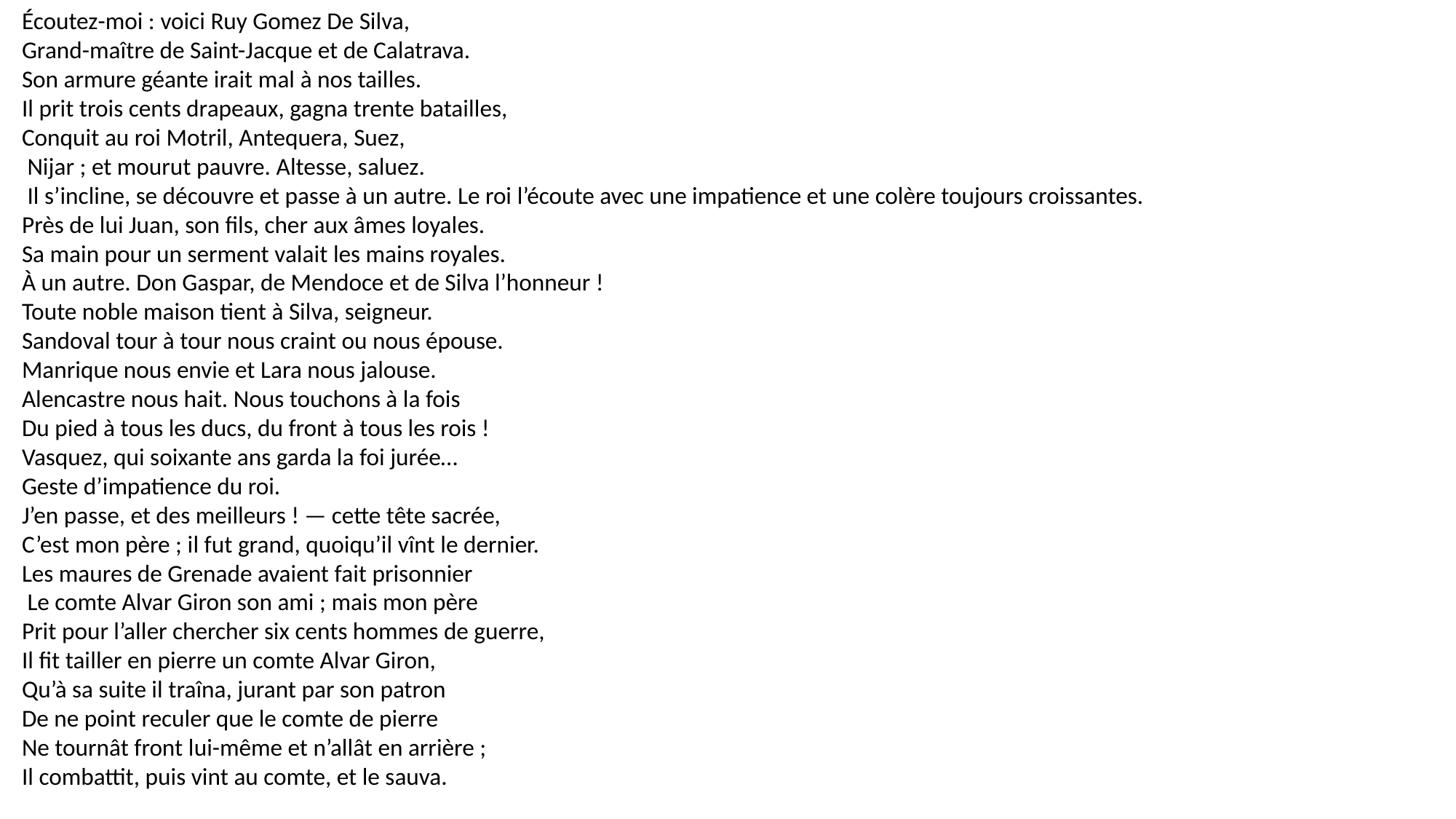

Écoutez-moi : voici Ruy Gomez De Silva,
Grand-maître de Saint-Jacque et de Calatrava.
Son armure géante irait mal à nos tailles.
Il prit trois cents drapeaux, gagna trente batailles,
Conquit au roi Motril, Antequera, Suez,
 Nijar ; et mourut pauvre. Altesse, saluez.
 Il s’incline, se découvre et passe à un autre. Le roi l’écoute avec une impatience et une colère toujours croissantes.
Près de lui Juan, son fils, cher aux âmes loyales.
Sa main pour un serment valait les mains royales.
À un autre. Don Gaspar, de Mendoce et de Silva l’honneur !
Toute noble maison tient à Silva, seigneur.
Sandoval tour à tour nous craint ou nous épouse.
Manrique nous envie et Lara nous jalouse.
Alencastre nous hait. Nous touchons à la fois
Du pied à tous les ducs, du front à tous les rois !
Vasquez, qui soixante ans garda la foi jurée…
Geste d’impatience du roi.
J’en passe, et des meilleurs ! — cette tête sacrée,
C’est mon père ; il fut grand, quoiqu’il vînt le dernier.
Les maures de Grenade avaient fait prisonnier
 Le comte Alvar Giron son ami ; mais mon père
Prit pour l’aller chercher six cents hommes de guerre,
Il fit tailler en pierre un comte Alvar Giron,
Qu’à sa suite il traîna, jurant par son patron
De ne point reculer que le comte de pierre
Ne tournât front lui-même et n’allât en arrière ;
Il combattit, puis vint au comte, et le sauva.